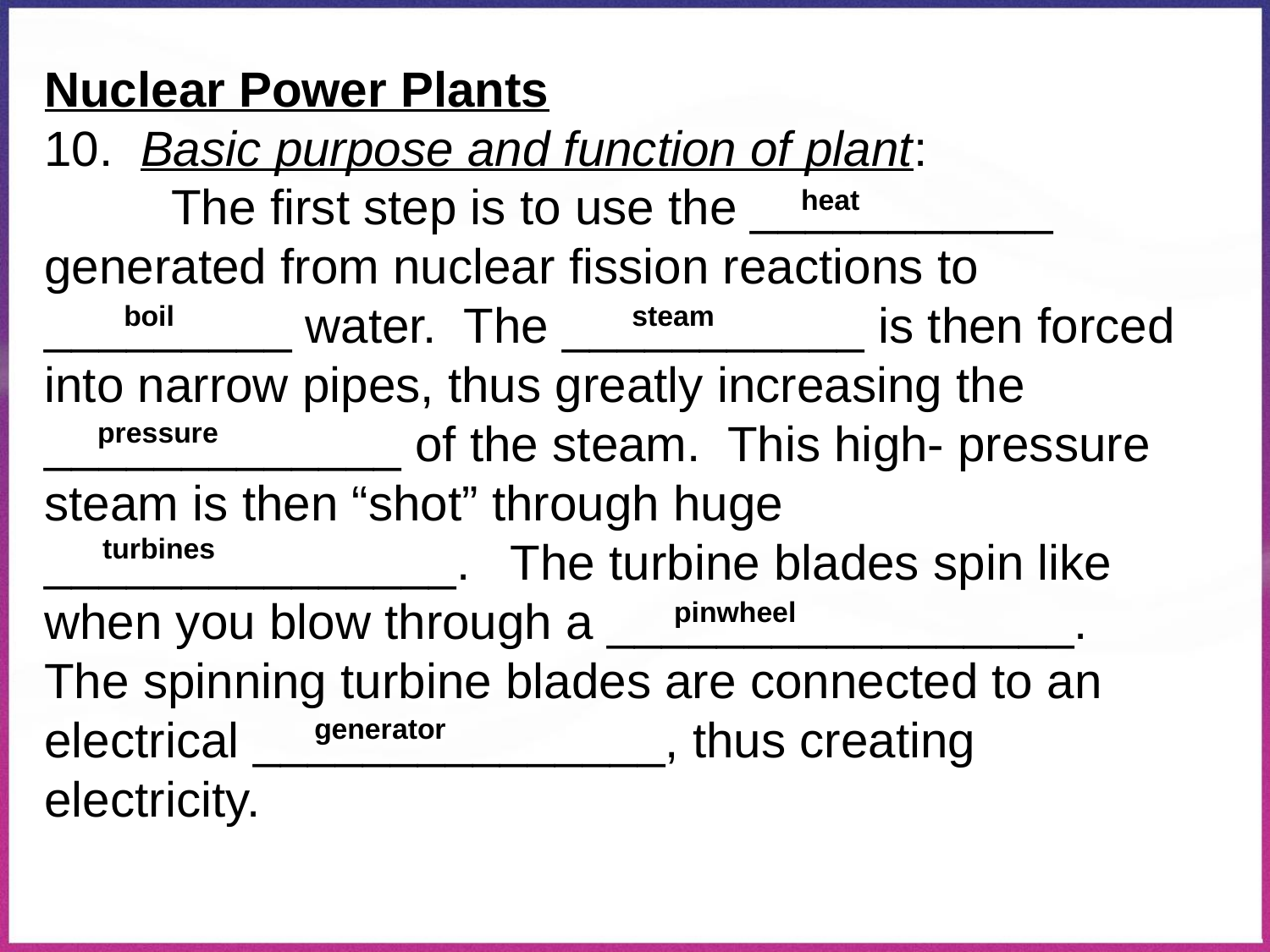

# Nuclear Power Plants 10.  Basic purpose and function of plant: The first step is to use the ___________ generated from nuclear fission reactions to _________ water.  The ___________ is then forced into narrow pipes, thus greatly increasing the _____________ of the steam.  This high- pressure steam is then “shot” through huge _______________.   The turbine blades spin like when you blow through a _________________.  The spinning turbine blades are connected to an electrical _______________, thus creating electricity.
heat
boil
steam
  pressure
turbines
pinwheel
generator